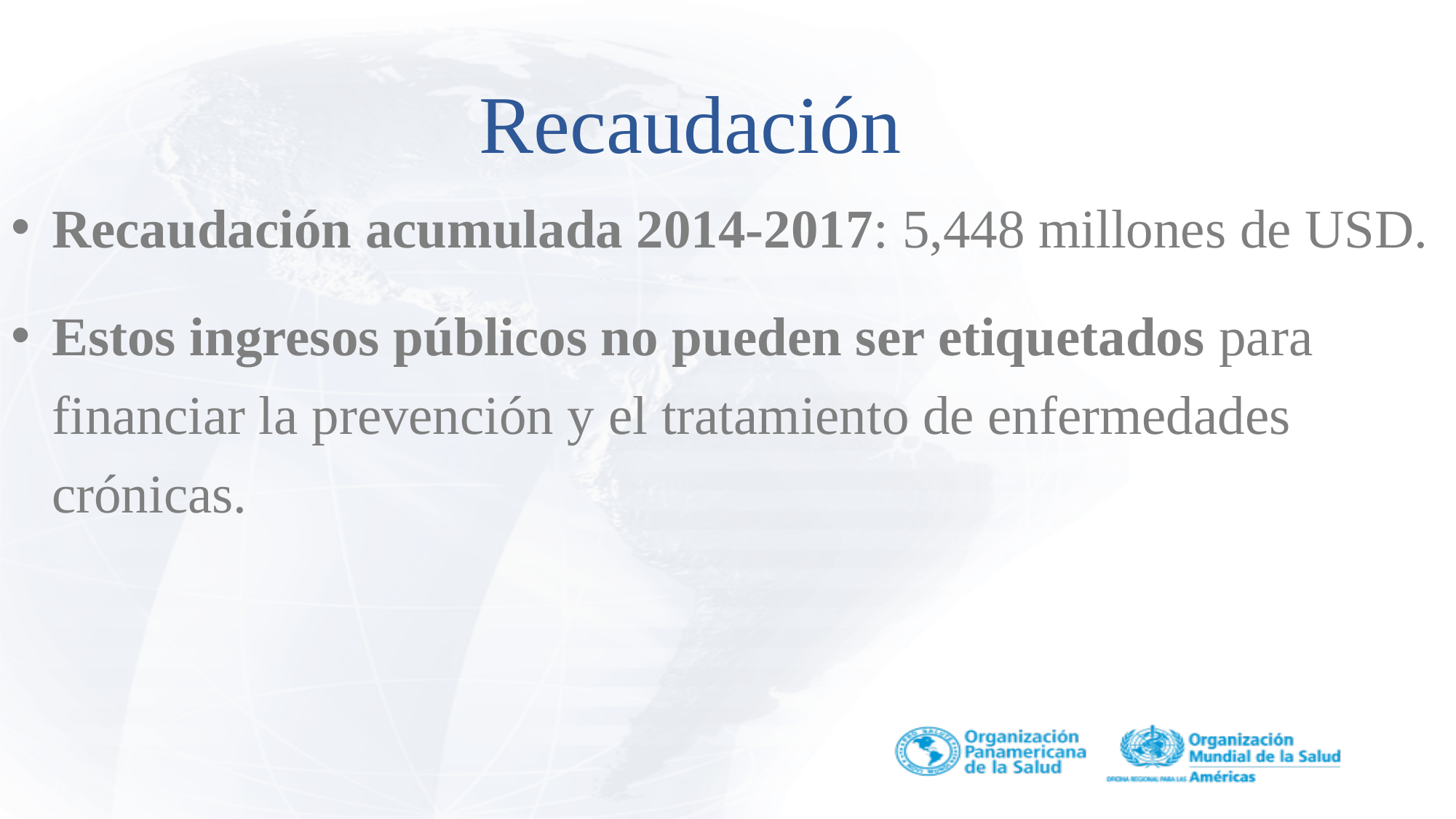

# Recaudación
Recaudación acumulada 2014-2017: 5,448 millones de USD.
Estos ingresos públicos no pueden ser etiquetados para financiar la prevención y el tratamiento de enfermedades crónicas.